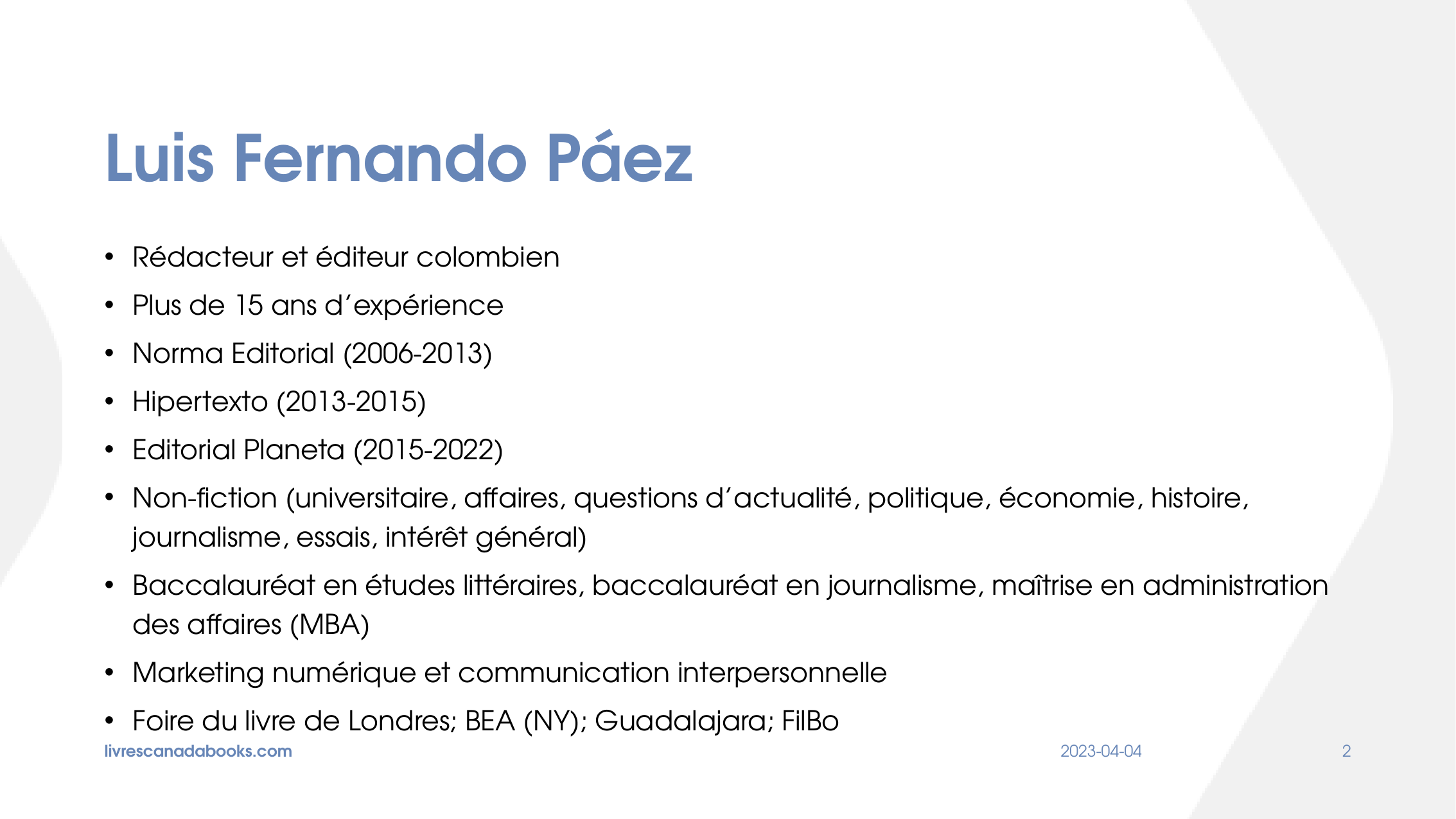

# Luis Fernando Páez
Rédacteur et éditeur colombien
Plus de 15 ans d’expérience
Norma Editorial (2006-2013)
Hipertexto (2013-2015)
Editorial Planeta (2015-2022)
Non-fiction (universitaire, affaires, questions d’actualité, politique, économie, histoire, journalisme, essais, intérêt général)
Baccalauréat en études littéraires, baccalauréat en journalisme, maîtrise en administration des affaires (MBA)
Marketing numérique et communication interpersonnelle
Foire du livre de Londres; BEA (NY); Guadalajara; FilBo
livrescanadabooks.com
2023-04-04
2